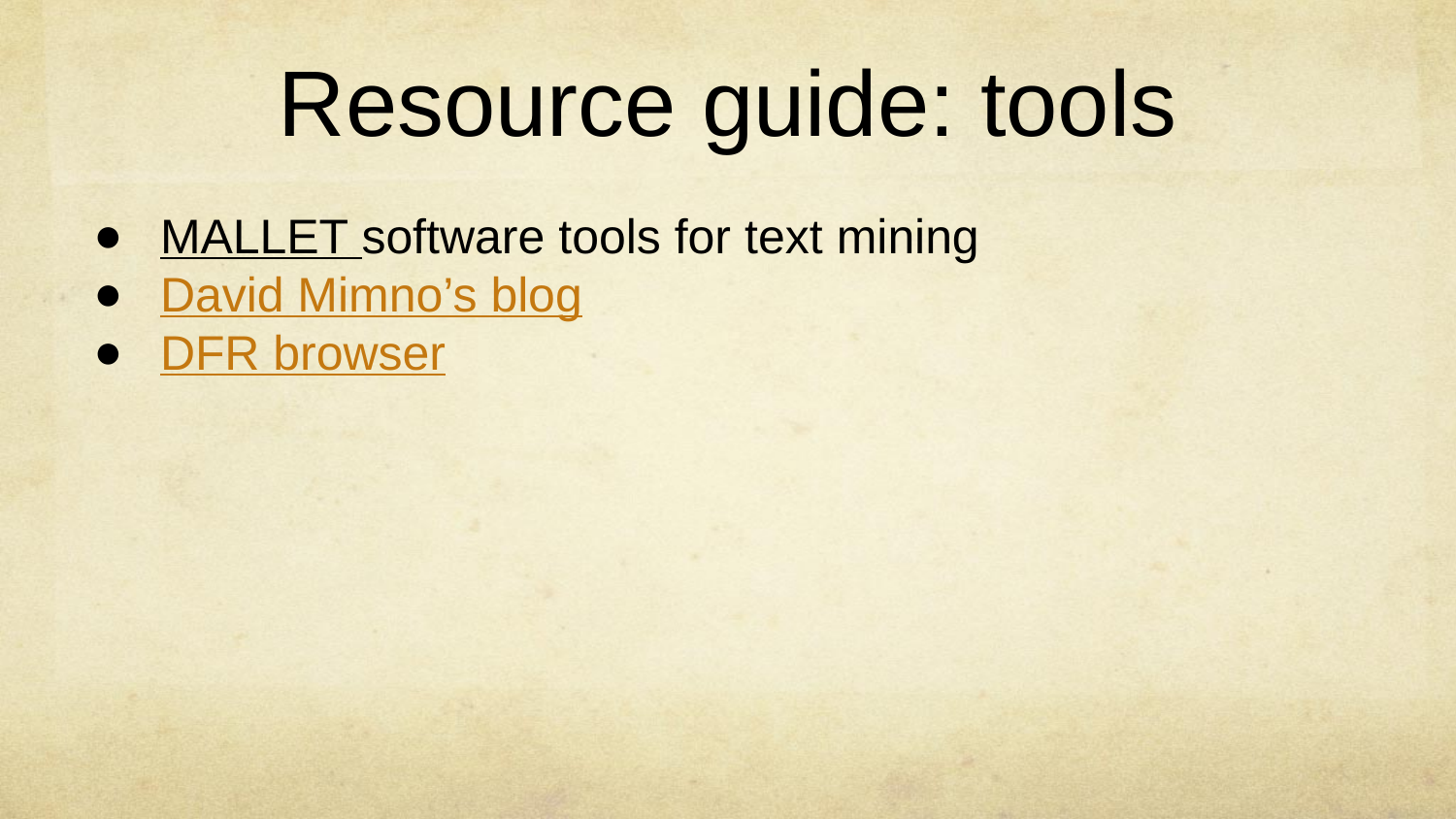

# Resource guide: tools
MALLET software tools for text mining
David Mimno’s blog
DFR browser